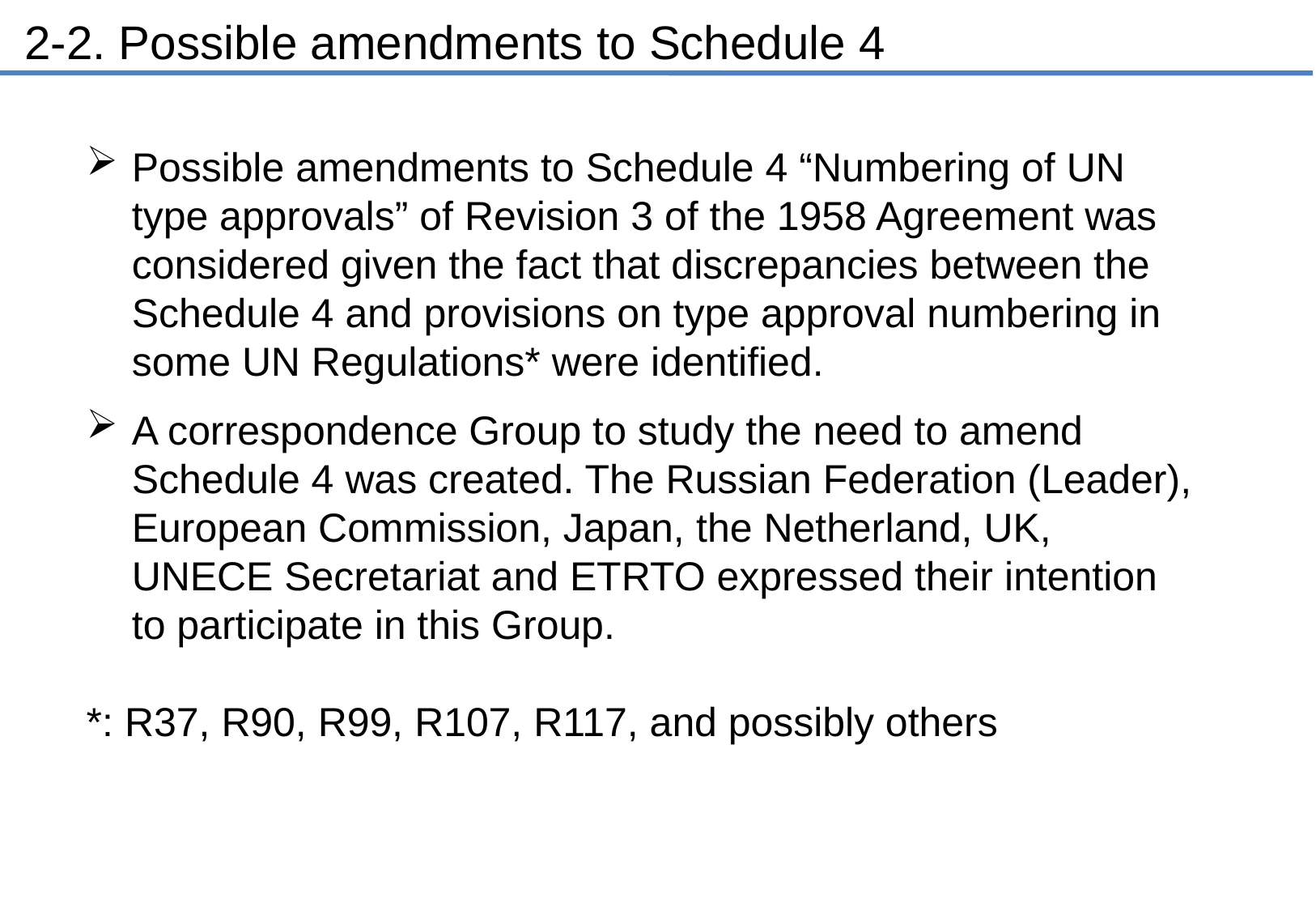

2-2. Possible amendments to Schedule 4

Possible amendments to Schedule 4 “Numbering of UN type approvals” of Revision 3 of the 1958 Agreement was considered given the fact that discrepancies between the Schedule 4 and provisions on type approval numbering in some UN Regulations* were identified.

A correspondence Group to study the need to amend Schedule 4 was created. The Russian Federation (Leader), European Commission, Japan, the Netherland, UK, UNECE Secretariat and ETRTO expressed their intention to participate in this Group.

*: R37, R90, R99, R107, R117, and possibly others